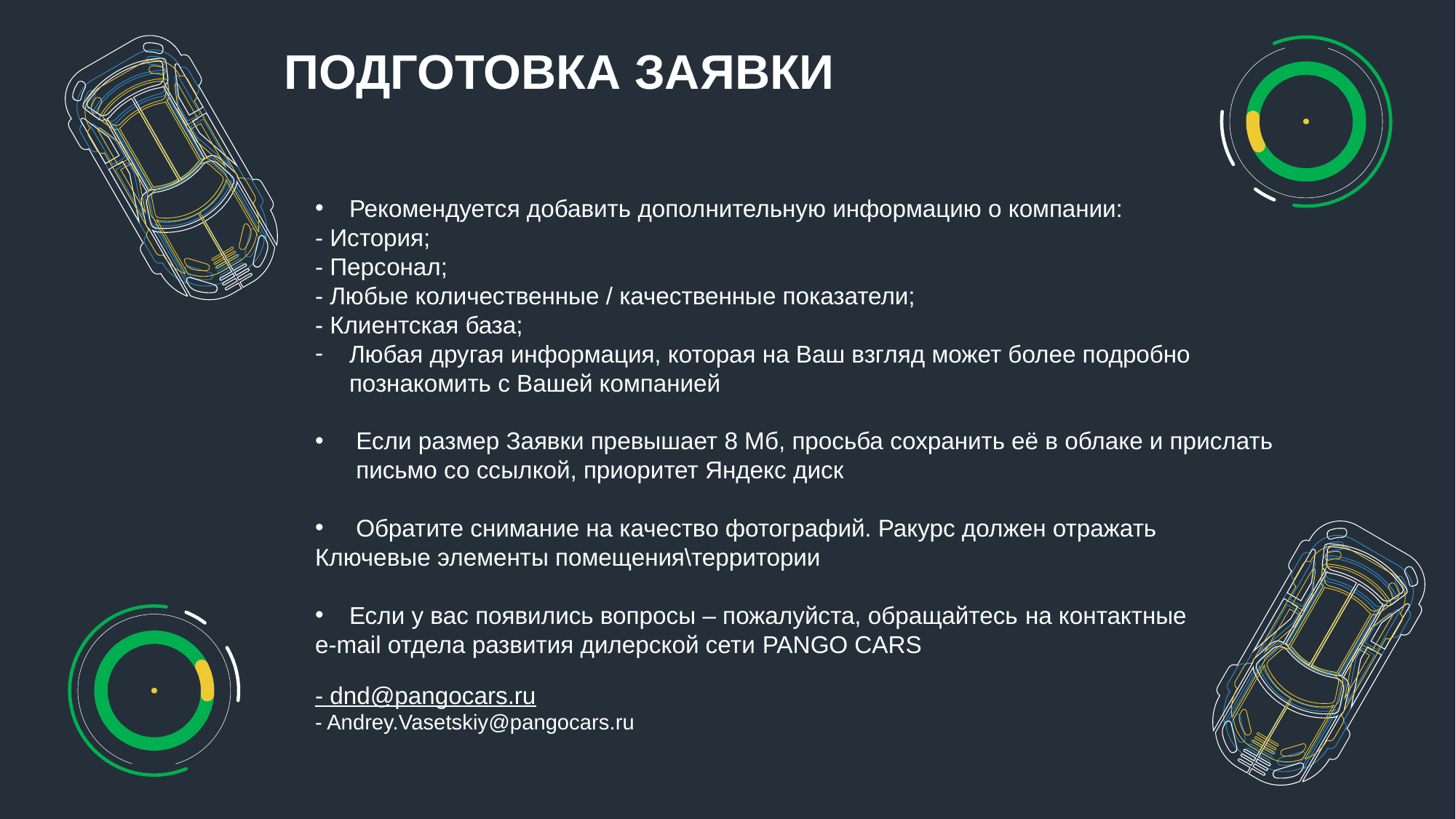

ПОДГОТОВКА ЗАЯВКИ
Рекомендуется добавить дополнительную информацию о компании:
- История;
- Персонал;
- Любые количественные / качественные показатели;
- Клиентская база;
Любая другая информация, которая на Ваш взгляд может более подробно познакомить с Вашей компанией

Если размер Заявки превышает 8 Мб, просьба сохранить её в облаке и прислать письмо со ссылкой, приоритет Яндекс диск

Обратите снимание на качество фотографий. Ракурс должен отражать
Ключевые элементы помещения\территории

Если у вас появились вопросы – пожалуйста, обращайтесь на контактные
e-mail отдела развития дилерской сети PANGO CARS

- dnd@pangocars.ru
- Andrey.Vasetskiy@pangocars.ru